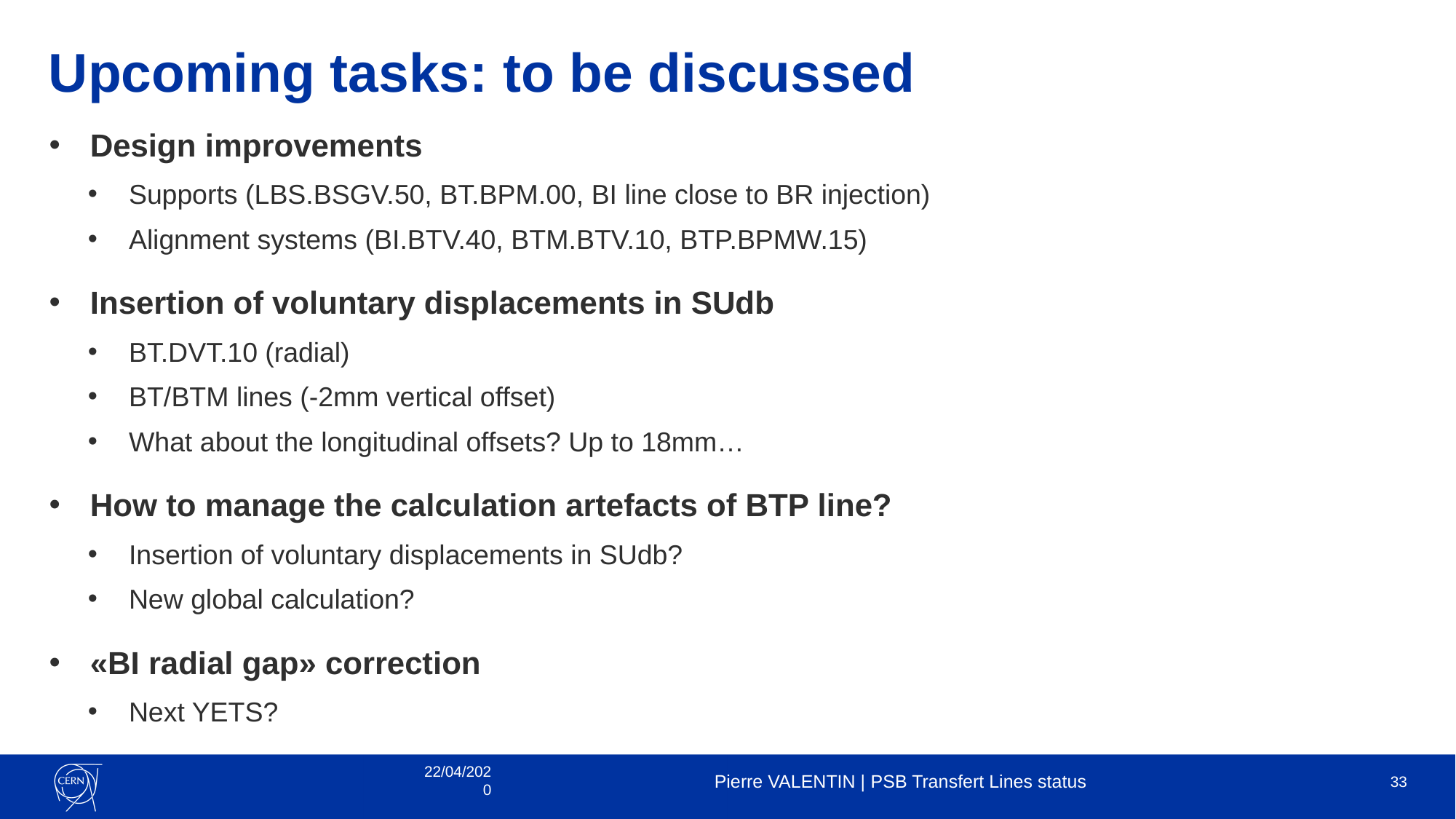

# Upcoming tasks: to be discussed
Design improvements
Supports (LBS.BSGV.50, BT.BPM.00, BI line close to BR injection)
Alignment systems (BI.BTV.40, BTM.BTV.10, BTP.BPMW.15)
Insertion of voluntary displacements in SUdb
BT.DVT.10 (radial)
BT/BTM lines (-2mm vertical offset)
What about the longitudinal offsets? Up to 18mm…
How to manage the calculation artefacts of BTP line?
Insertion of voluntary displacements in SUdb?
New global calculation?
«BI radial gap» correction
Next YETS?

22/04/2020
Pierre VALENTIN | PSB Transfert Lines status
33